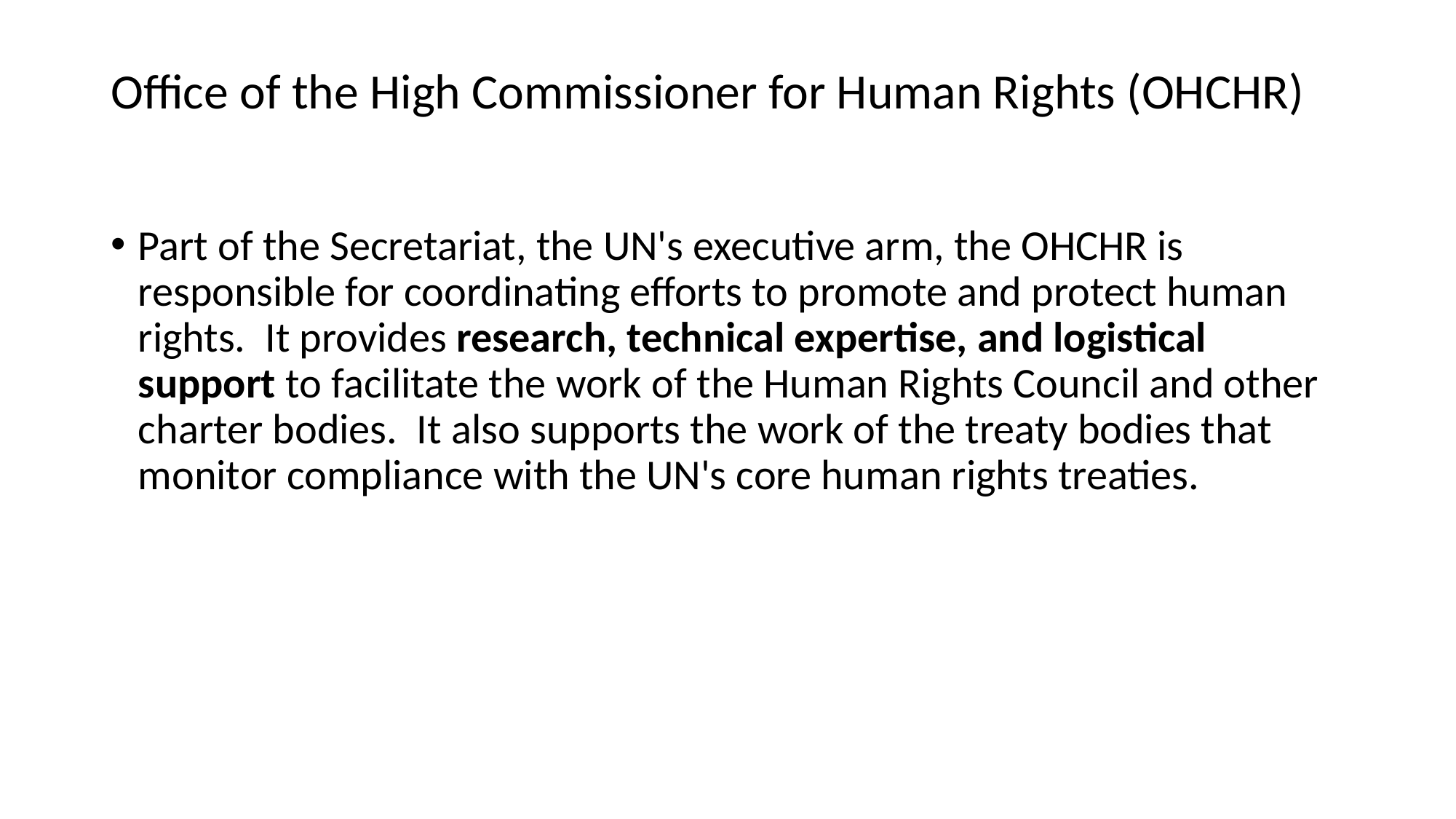

# Office of the High Commissioner for Human Rights (OHCHR)
Part of the Secretariat, the UN's executive arm, the OHCHR is responsible for coordinating efforts to promote and protect human rights.  It provides research, technical expertise, and logistical support to facilitate the work of the Human Rights Council and other charter bodies.  It also supports the work of the treaty bodies that monitor compliance with the UN's core human rights treaties.